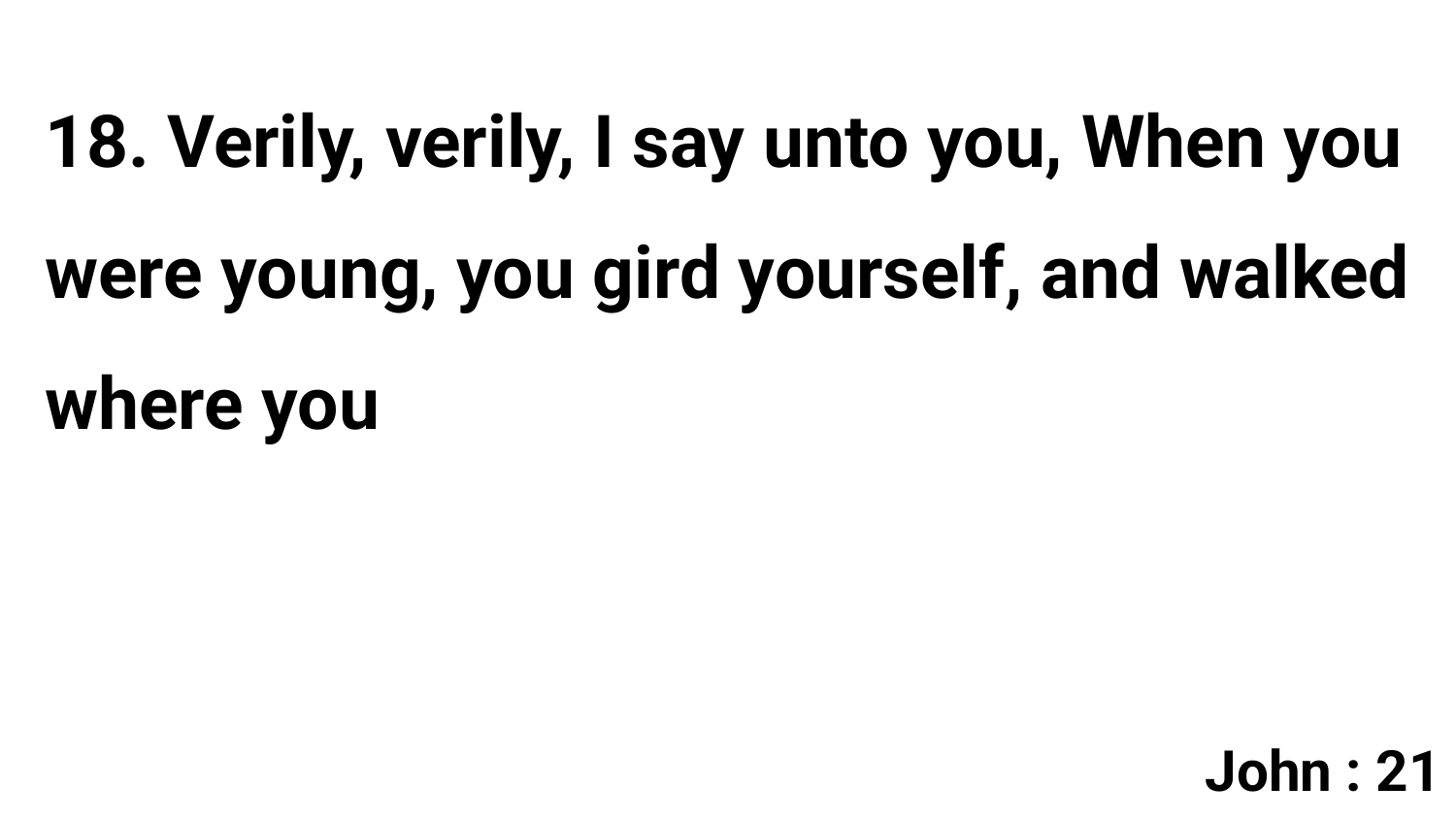

18. Verily, verily, I say unto you, When you were young, you gird yourself, and walked where you
John : 21